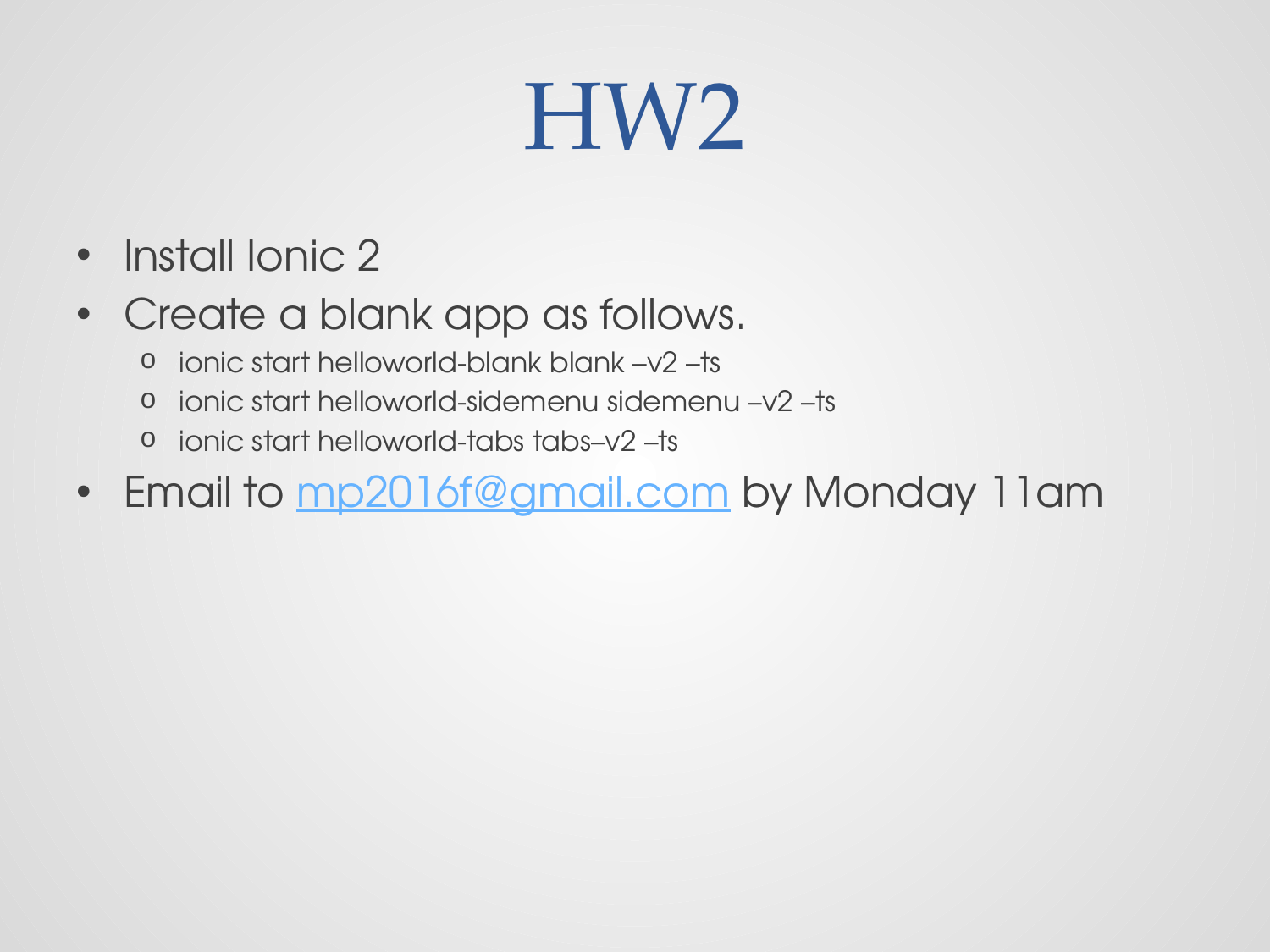

# HW2
Install Ionic 2
Create a blank app as follows.
ionic start helloworld-blank blank –v2 –ts
ionic start helloworld-sidemenu sidemenu –v2 –ts
ionic start helloworld-tabs tabs–v2 –ts
Email to mp2016f@gmail.com by Monday 11am